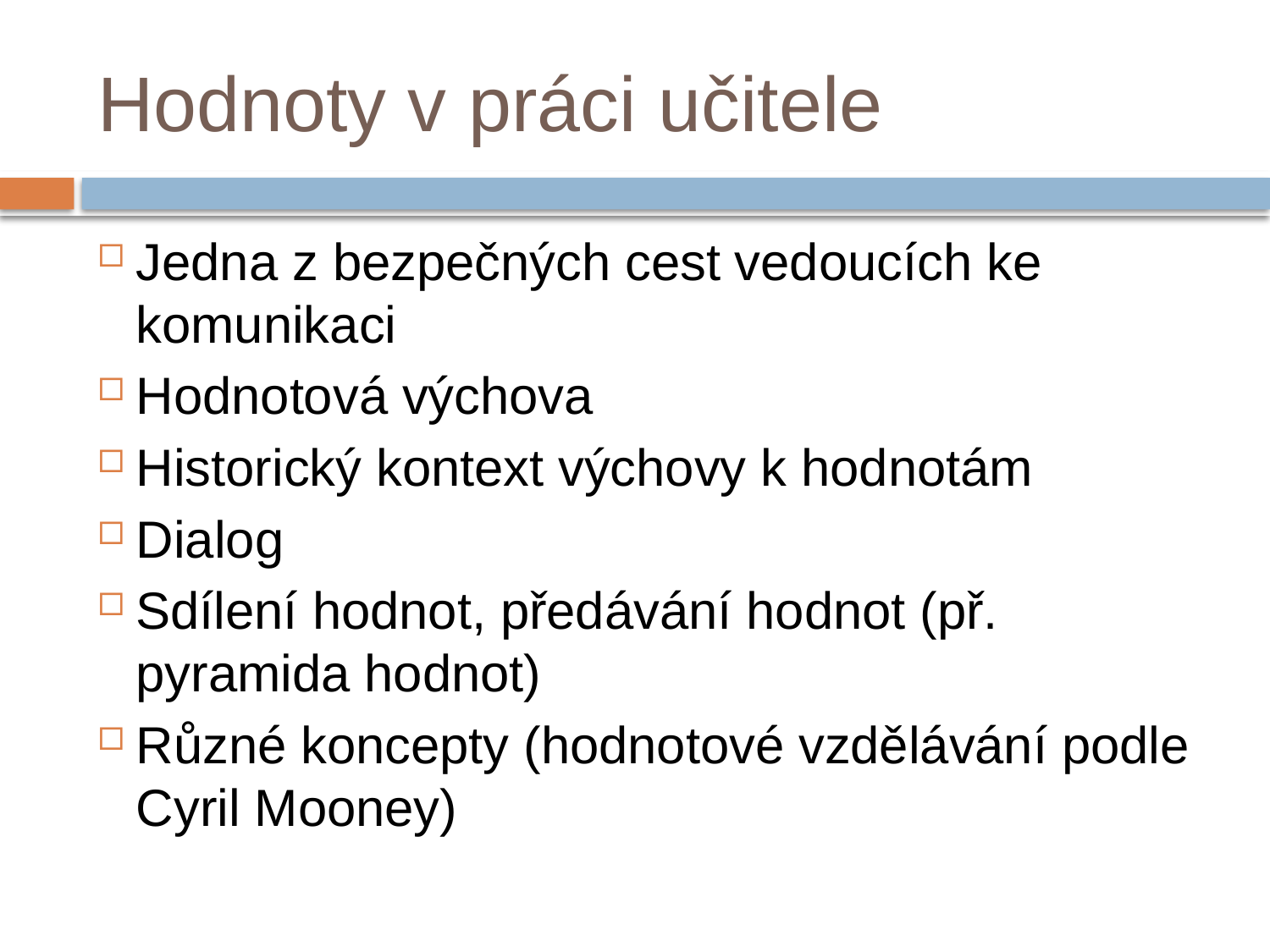

# Hodnoty v práci učitele
Jedna z bezpečných cest vedoucích ke komunikaci
Hodnotová výchova
Historický kontext výchovy k hodnotám
Dialog
Sdílení hodnot, předávání hodnot (př. pyramida hodnot)
Různé koncepty (hodnotové vzdělávání podle Cyril Mooney)